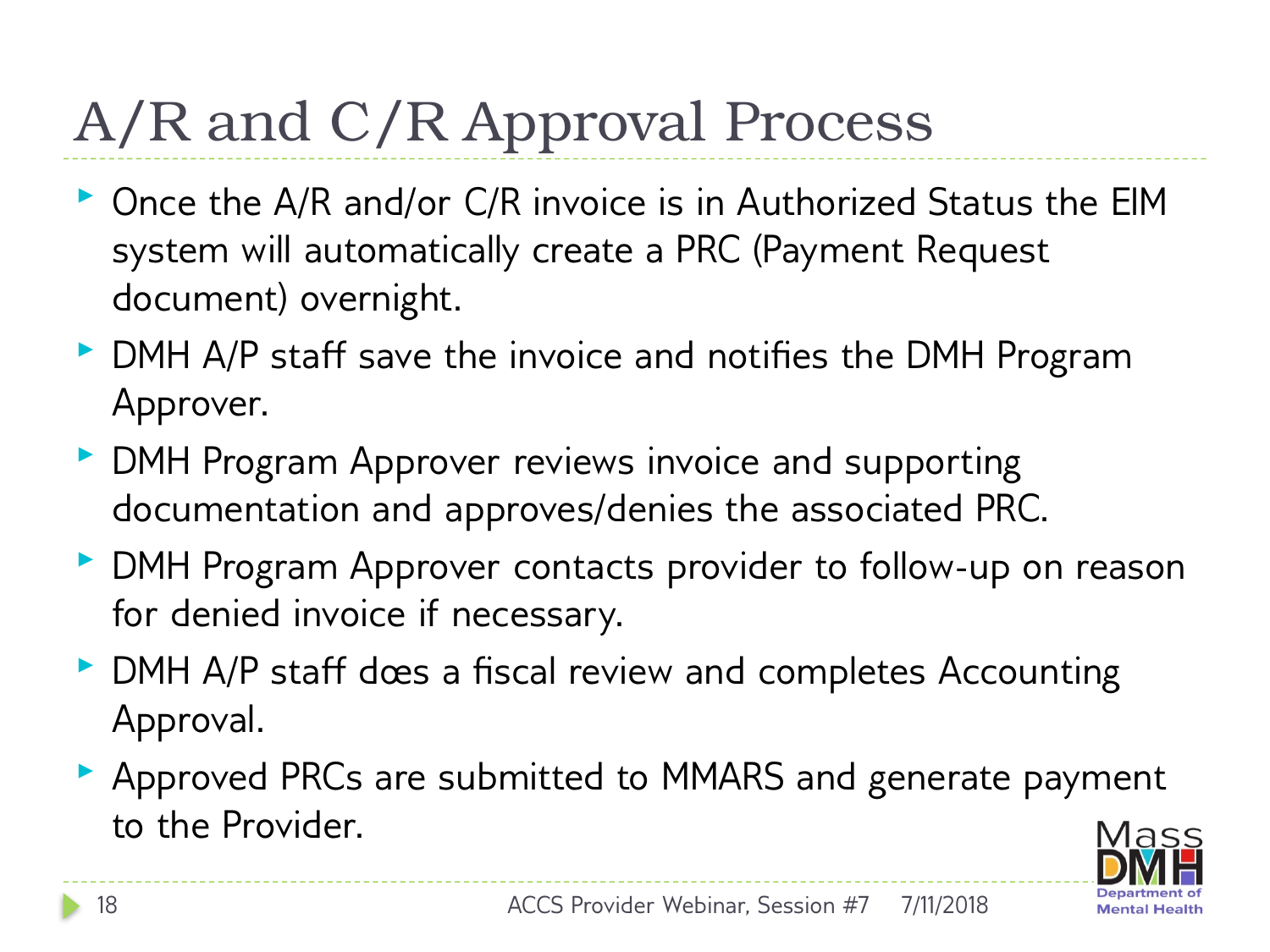

# A/R and C/R Approval Process
Once the A/R and/or C/R invoice is in Authorized Status the EIM system will automatically create a PRC (Payment Request document) overnight.
DMH A/P staff save the invoice and notifies the DMH Program Approver.
DMH Program Approver reviews invoice and supporting documentation and approves/denies the associated PRC.
DMH Program Approver contacts provider to follow-up on reason for denied invoice if necessary.
DMH A/P staff does a fiscal review and completes Accounting Approval.
Approved PRCs are submitted to MMARS and generate payment to the Provider.

18
ACCS Provider Webinar, Session #7
7/11/2018